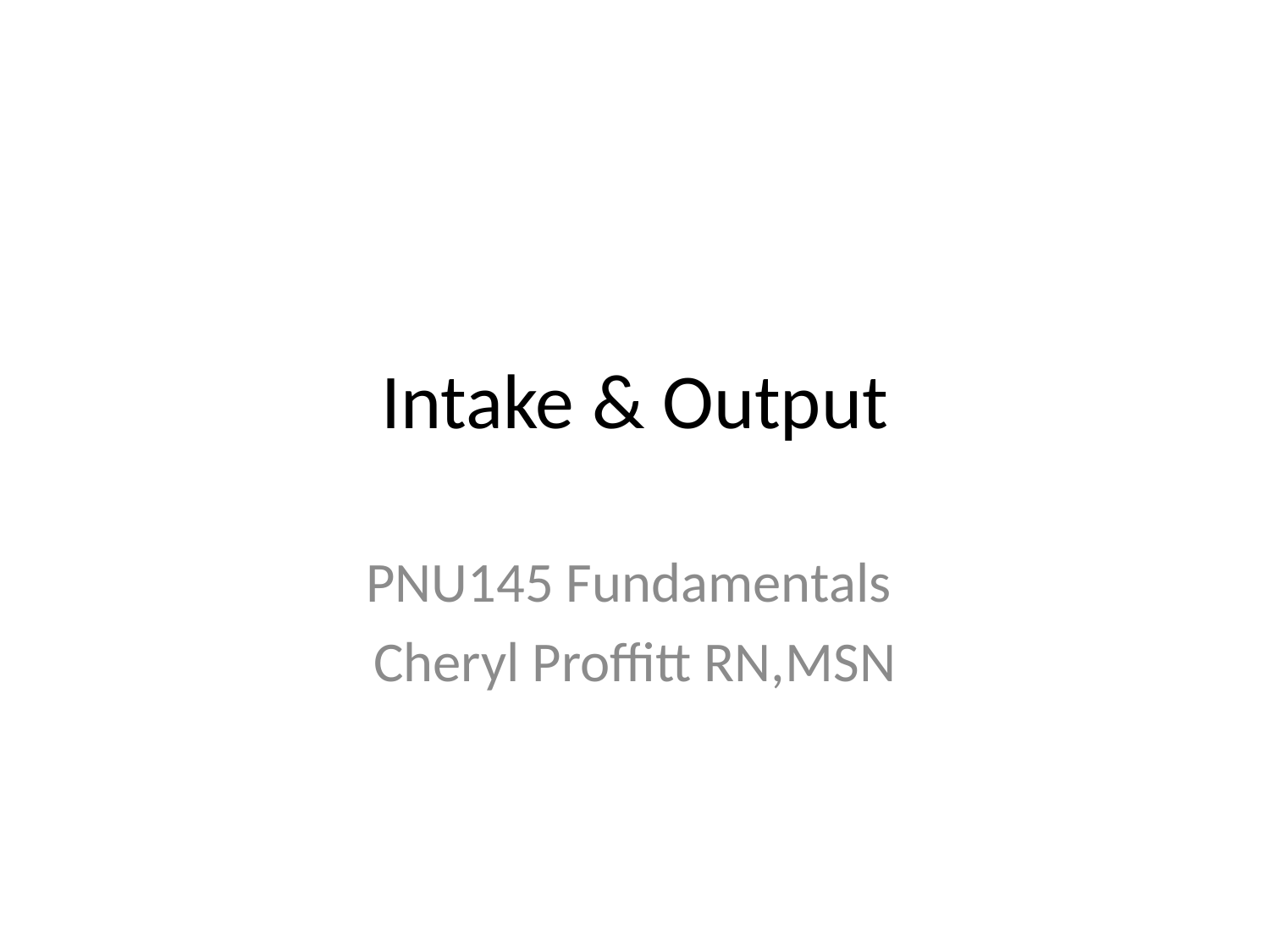

# Intake & Output
PNU145 Fundamentals
Cheryl Proffitt RN,MSN